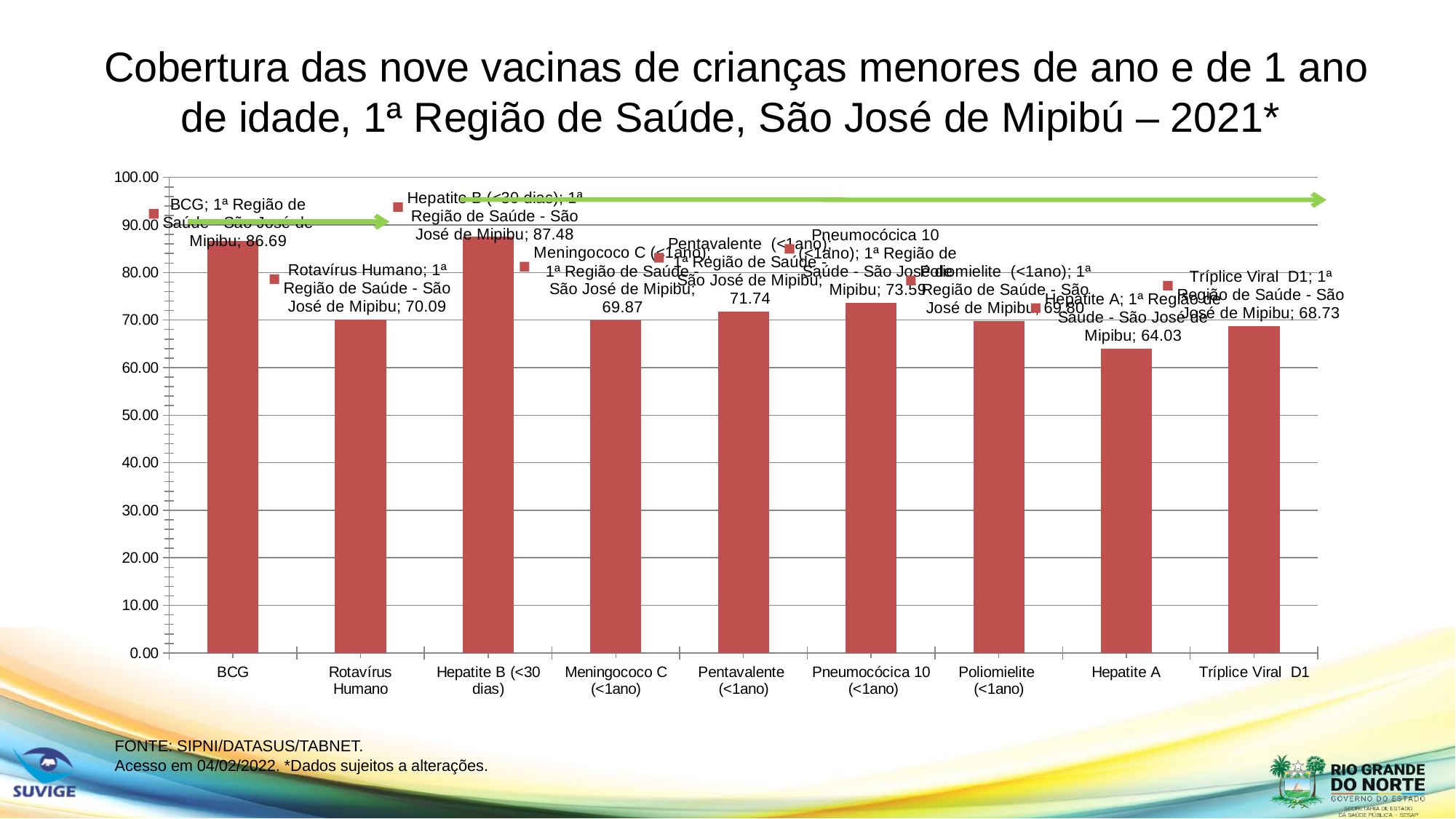

# Cobertura das nove vacinas de crianças menores de ano e de 1 ano de idade, 1ª Região de Saúde, São José de Mipibú – 2021*

### Chart

| Category | 1ª Região de Saúde - São José de Mipibu |
|---|---|
| BCG | 86.6860148739342 |
| Rotavírus Humano | 70.08888082713577 |
| Hepatite B (<30 dias) | 87.4841284237257 |
| Meningococo C (<1ano) | 69.87121349537469 |
| Pentavalente  (<1ano) | 71.739524759659 |
| Pneumocócica 10  (<1ano) | 73.58969707963 |
| Poliomielite  (<1ano) | 69.79865771812078 |
| Hepatite A | 64.03047342644655 |
| Tríplice Viral  D1 | 68.72846000362779 |
FONTE: SIPNI/DATASUS/TABNET.
Acesso em 04/02/2022. *Dados sujeitos a alterações.